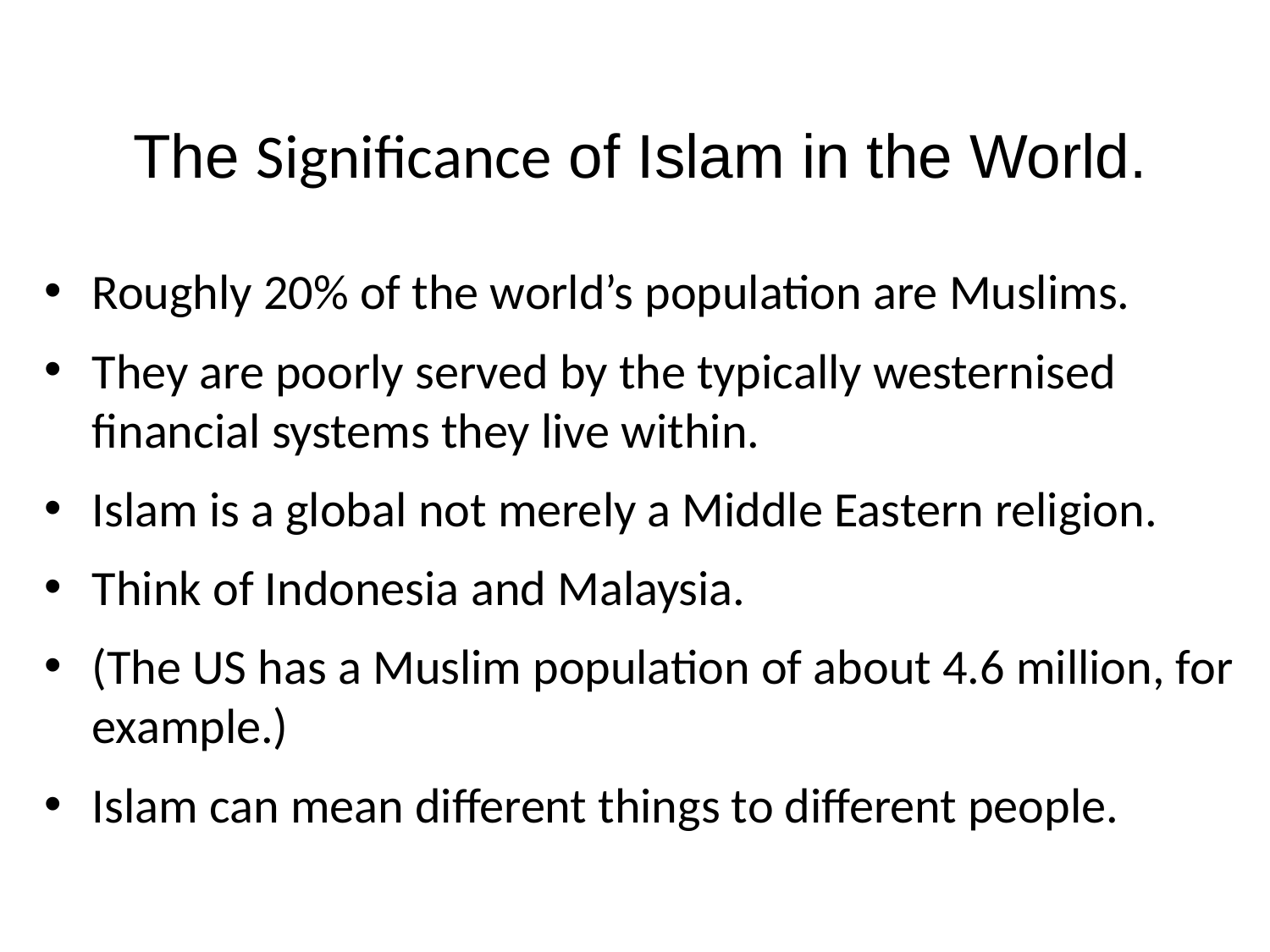

# The Significance of Islam in the World.
Roughly 20% of the world’s population are Muslims.
They are poorly served by the typically westernised  financial systems they live within.
Islam is a global not merely a Middle Eastern religion.
Think of Indonesia and Malaysia.
(The US has a Muslim population of about 4.6 million, for example.)
Islam can mean different things to different people.